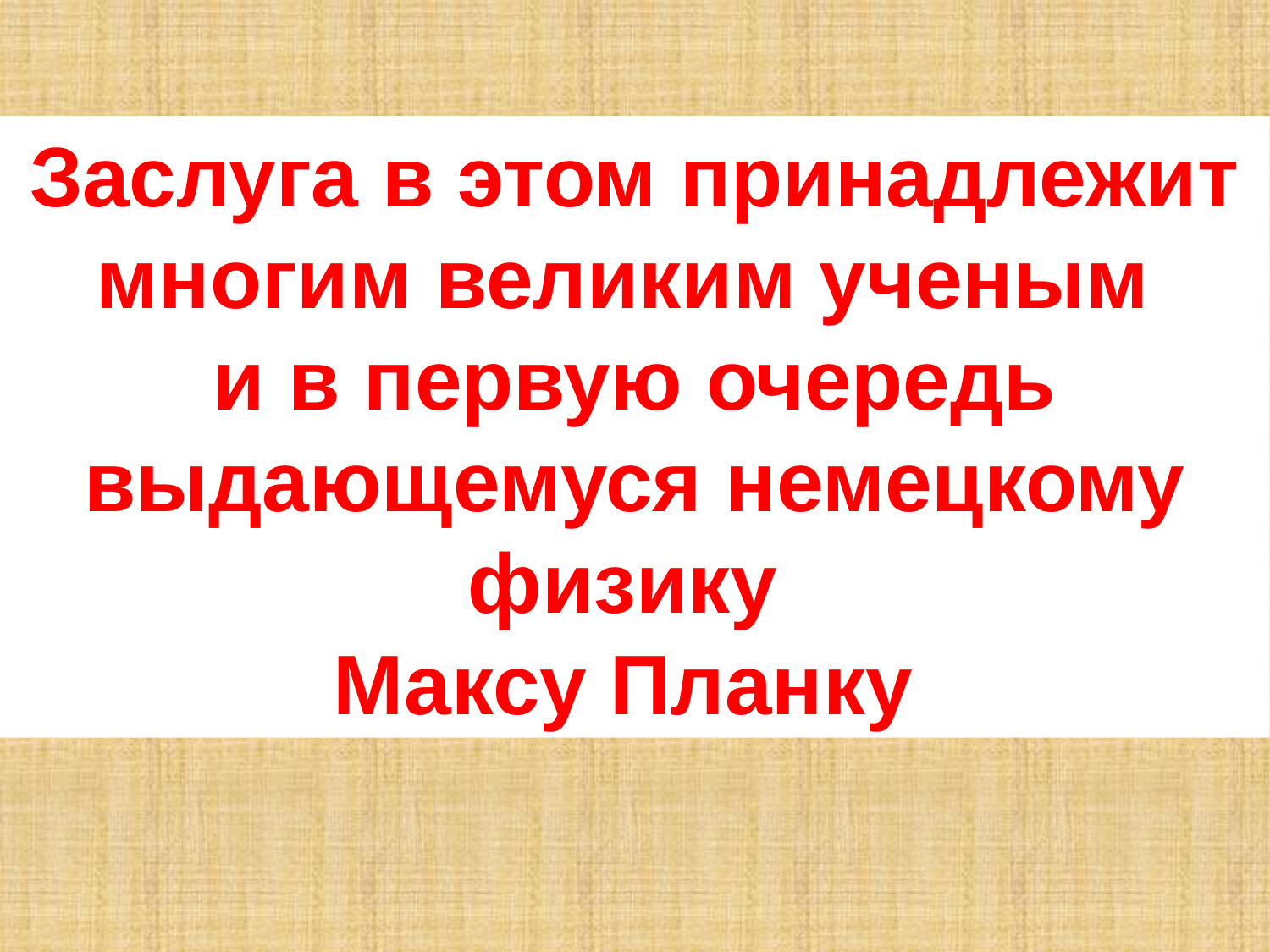

Заслуга в этом принадлежит многим великим ученым
и в первую очередь выдающемуся немецкому физику
Максу Планку